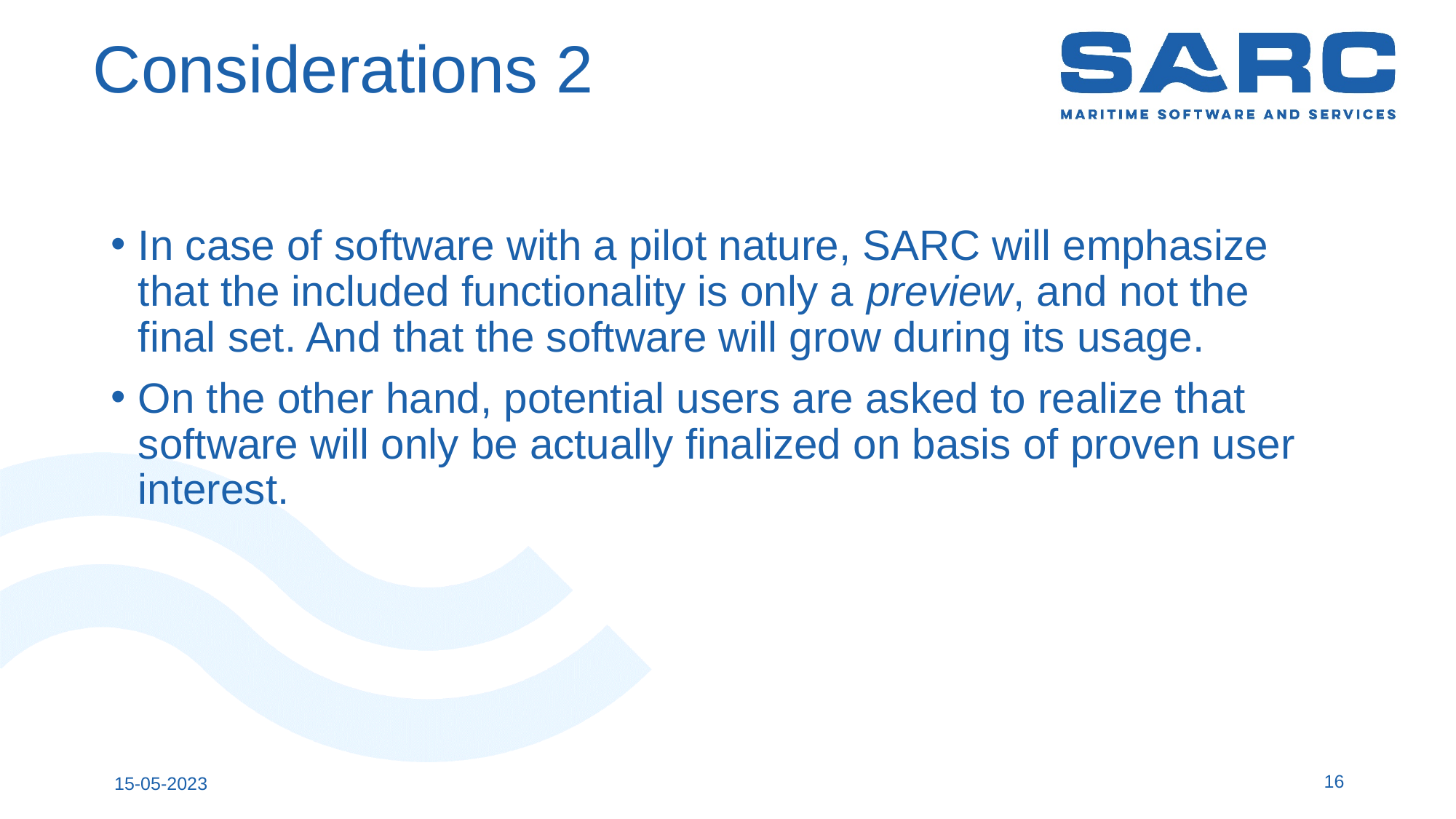

# Considerations 2
In case of software with a pilot nature, SARC will emphasize that the included functionality is only a preview, and not the final set. And that the software will grow during its usage.
On the other hand, potential users are asked to realize that software will only be actually finalized on basis of proven user interest.
16
15-05-2023